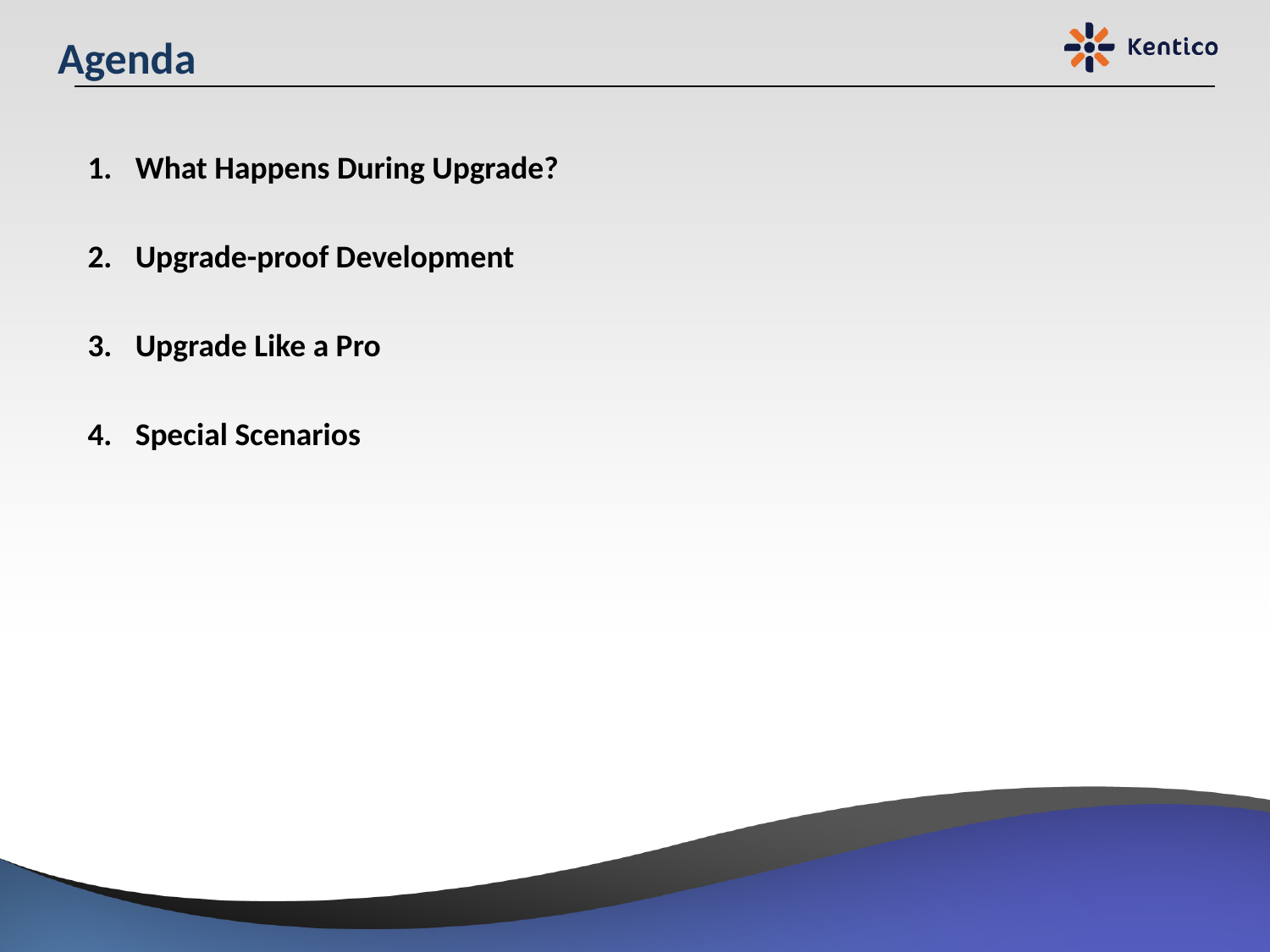

# Agenda

What Happens During Upgrade?

Upgrade-proof Development

Upgrade Like a Pro

Special Scenarios